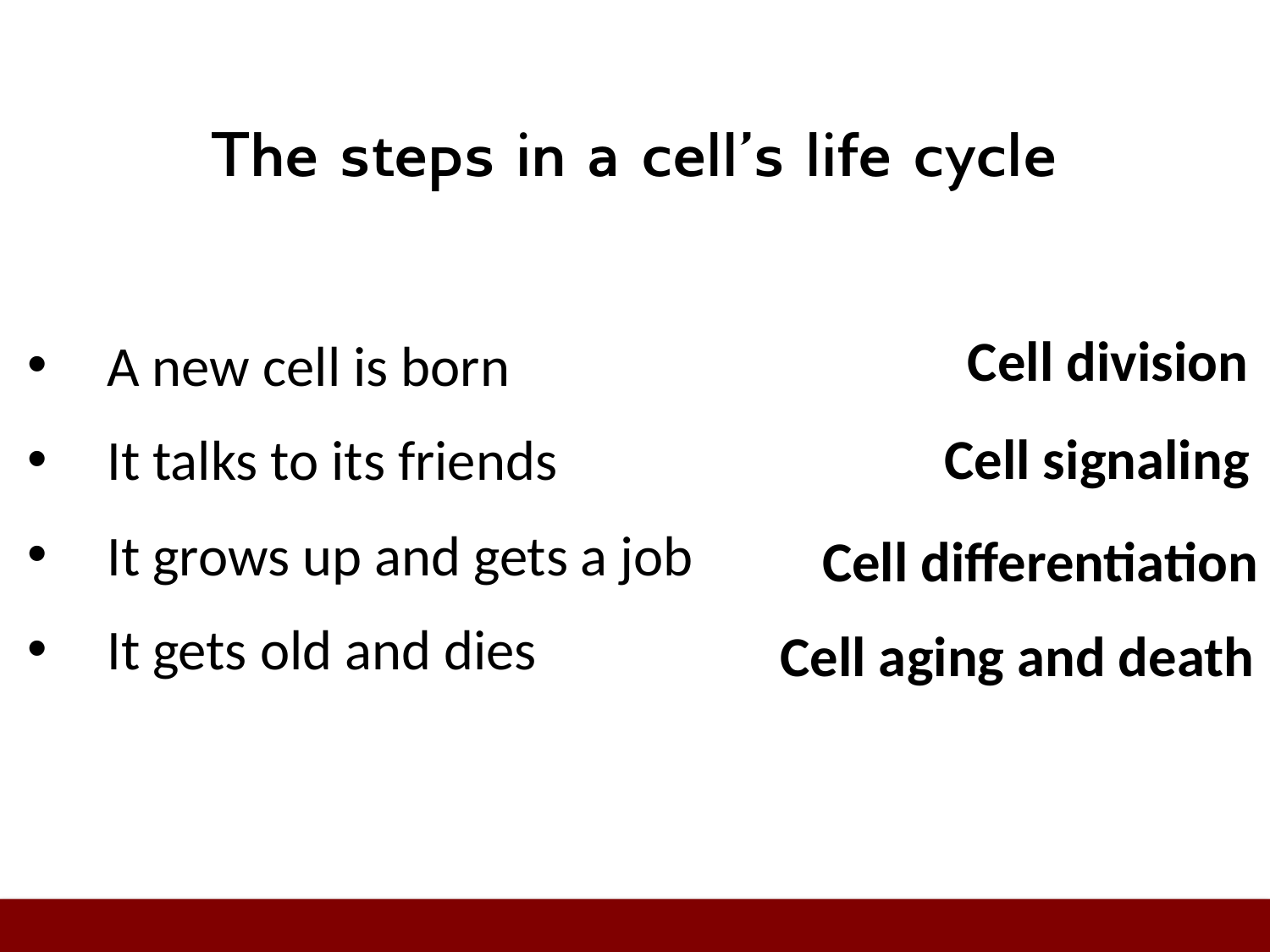

# The steps in a cell’s life cycle
A new cell is born
It talks to its friends
It grows up and gets a job
It gets old and dies
Cell division

Cell signaling

Cell differentiation

Cell aging and death